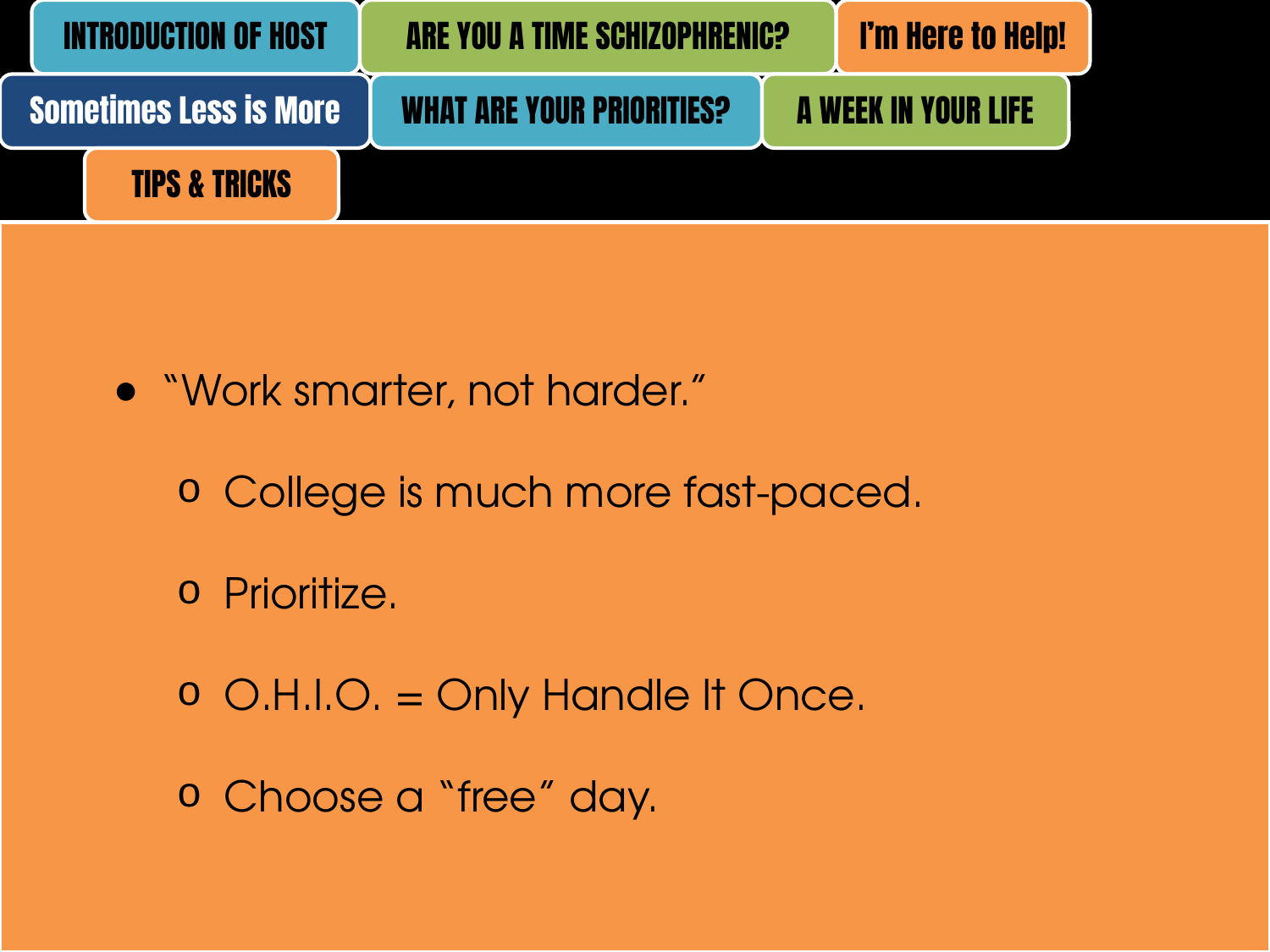

INTRODUCTION OF HOST
ARE YOU A TIME SCHIZOPHRENIC?
I’m Here to Help!
Sometimes Less is More
WHAT ARE YOUR PRIORITIES?
A WEEK IN YOUR LIFE
TIPS & TRICKS

“Work smarter, not harder.”
College is much more fast-paced.
Prioritize.
O.H.I.O. = Only Handle It Once.
Choose a “free” day.